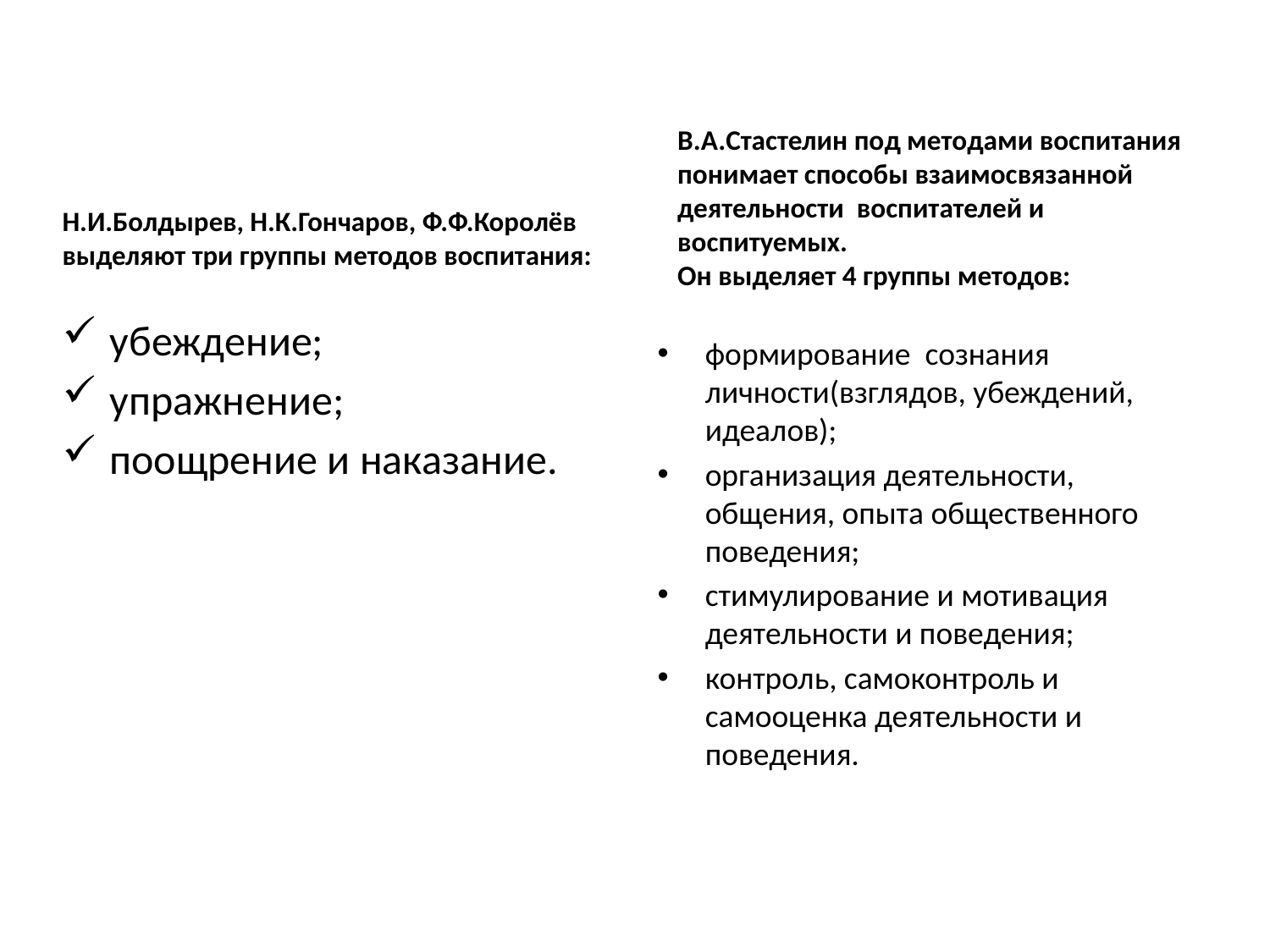

В.А.Стастелин под методами воспитания понимает способы взаимосвязанной деятельности  воспитателей и воспитуемых.
Он выделяет 4 группы методов:
Н.И.Болдырев, Н.К.Гончаров, Ф.Ф.Королёв выделяют три группы методов воспитания:
убеждение;
упражнение;
поощрение и наказание.
формирование  сознания личности(взглядов, убеждений, идеалов);
организация деятельности, общения, опыта общественного поведения;
стимулирование и мотивация деятельности и поведения;
контроль, самоконтроль и самооценка деятельности и поведения.